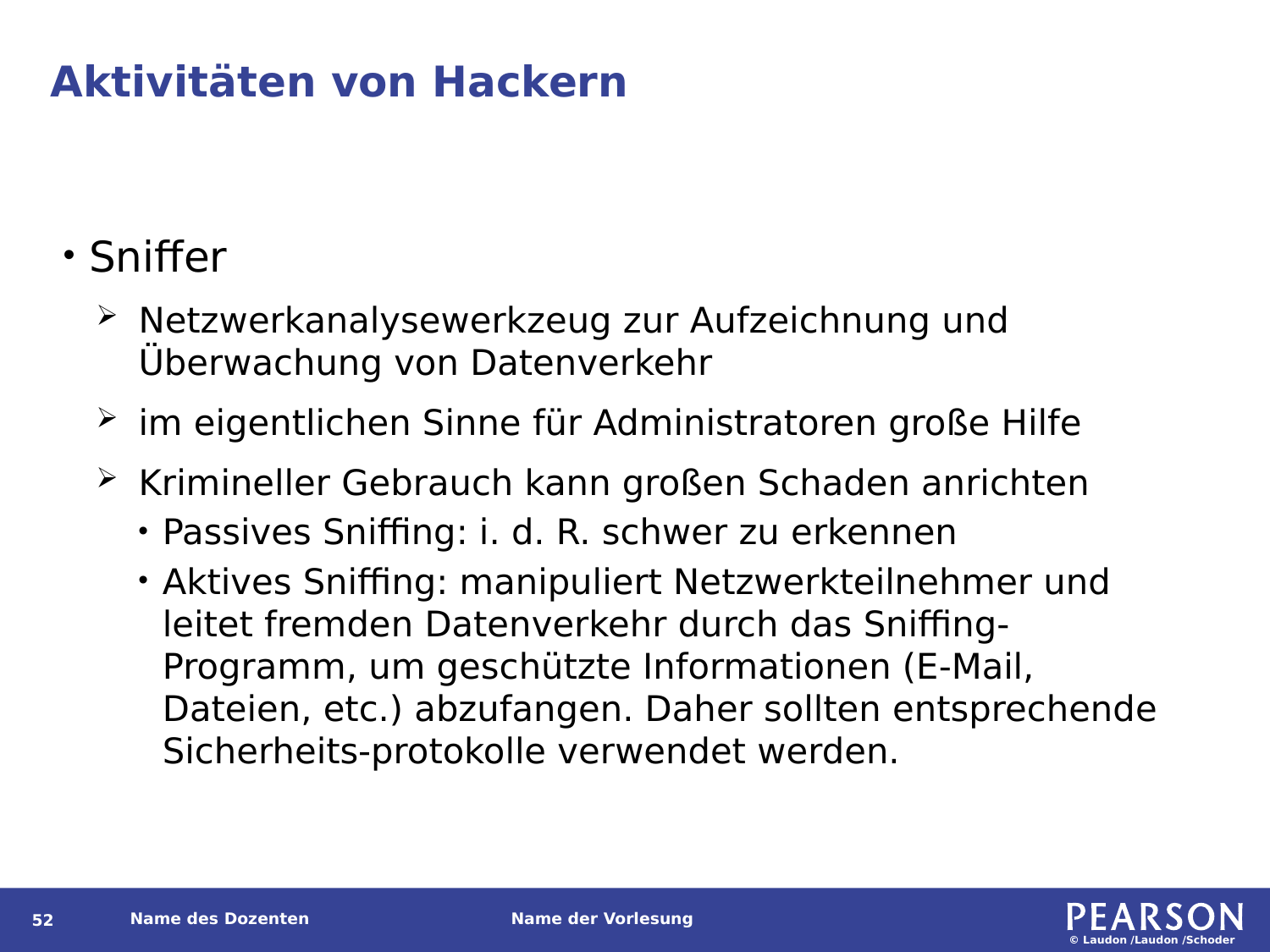

# Aktivitäten von Hackern
Sniffer
Netzwerkanalysewerkzeug zur Aufzeichnung und Überwachung von Datenverkehr
im eigentlichen Sinne für Administratoren große Hilfe
Krimineller Gebrauch kann großen Schaden anrichten
Passives Sniffing: i. d. R. schwer zu erkennen
Aktives Sniffing: manipuliert Netzwerkteilnehmer und leitet fremden Datenverkehr durch das Sniffing-Programm, um geschützte Informationen (E-Mail, Dateien, etc.) abzufangen. Daher sollten entsprechende Sicherheits-protokolle verwendet werden.

52